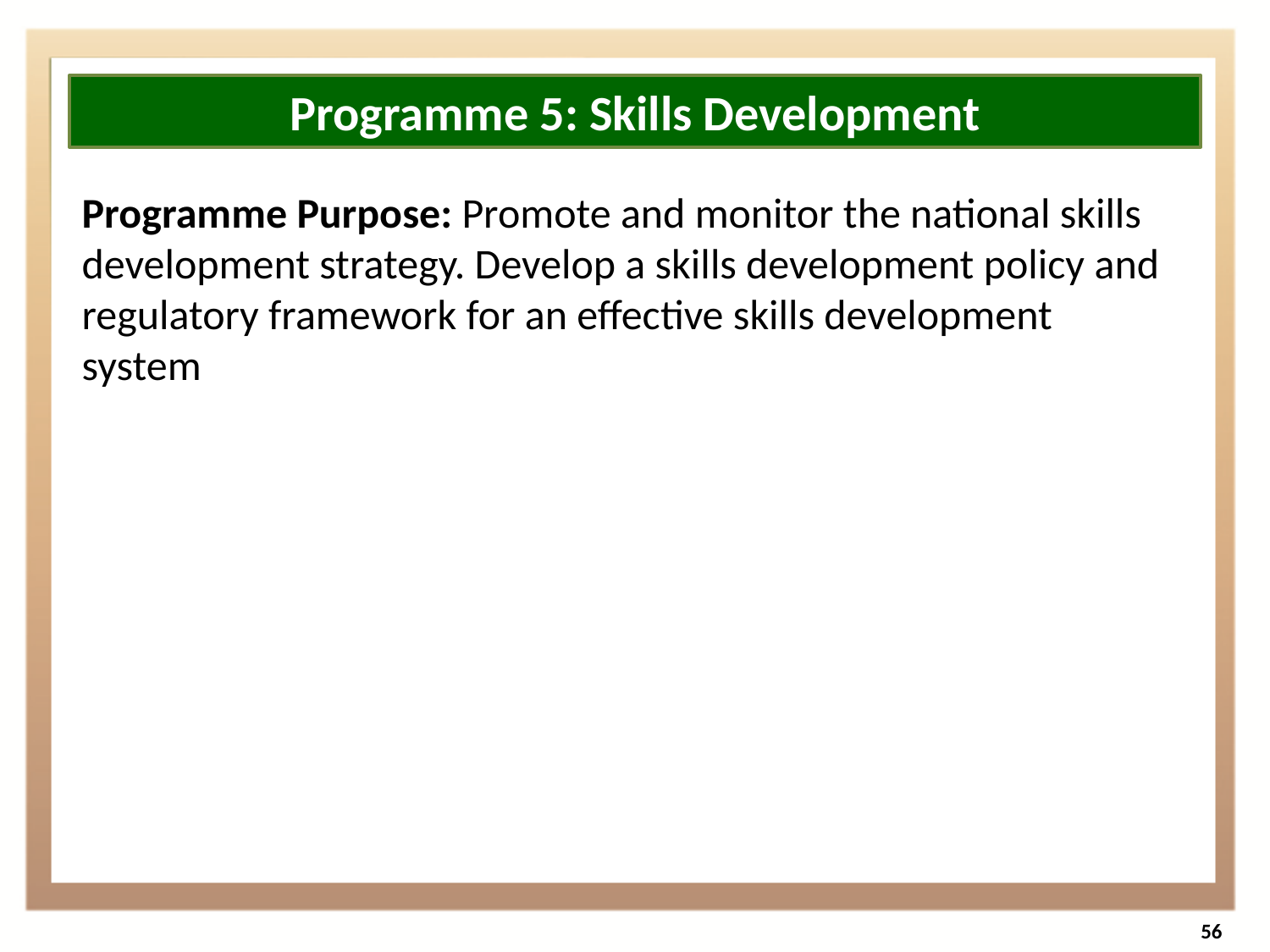

Programme 5: Skills Development
Programme Purpose: Promote and monitor the national skills development strategy. Develop a skills development policy and regulatory framework for an effective skills development system
56